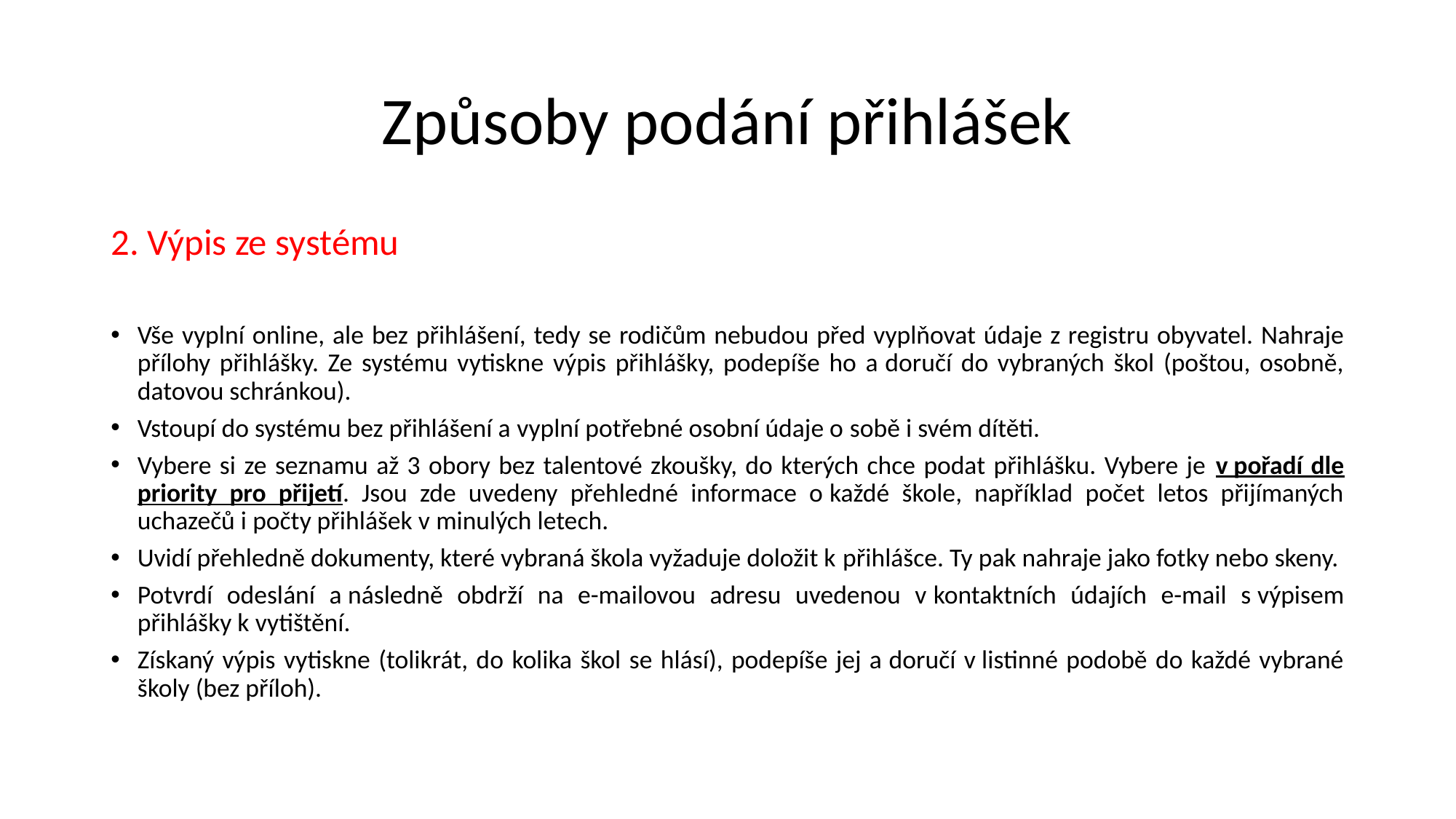

# Způsoby podání přihlášek
2. Výpis ze systému

Vše vyplní online, ale bez přihlášení, tedy se rodičům nebudou před vyplňovat údaje z registru obyvatel. Nahraje přílohy přihlášky. Ze systému vytiskne výpis přihlášky, podepíše ho a doručí do vybraných škol (poštou, osobně, datovou schránkou).
Vstoupí do systému bez přihlášení a vyplní potřebné osobní údaje o sobě i svém dítěti.
Vybere si ze seznamu až 3 obory bez talentové zkoušky, do kterých chce podat přihlášku. Vybere je v pořadí dle priority pro přijetí. Jsou zde uvedeny přehledné informace o každé škole, například počet letos přijímaných uchazečů i počty přihlášek v minulých letech.
Uvidí přehledně dokumenty, které vybraná škola vyžaduje doložit k přihlášce. Ty pak nahraje jako fotky nebo skeny.
Potvrdí odeslání a následně obdrží na e-mailovou adresu uvedenou v kontaktních údajích e-mail s výpisem přihlášky k vytištění.
Získaný výpis vytiskne (tolikrát, do kolika škol se hlásí), podepíše jej a doručí v listinné podobě do každé vybrané školy (bez příloh).